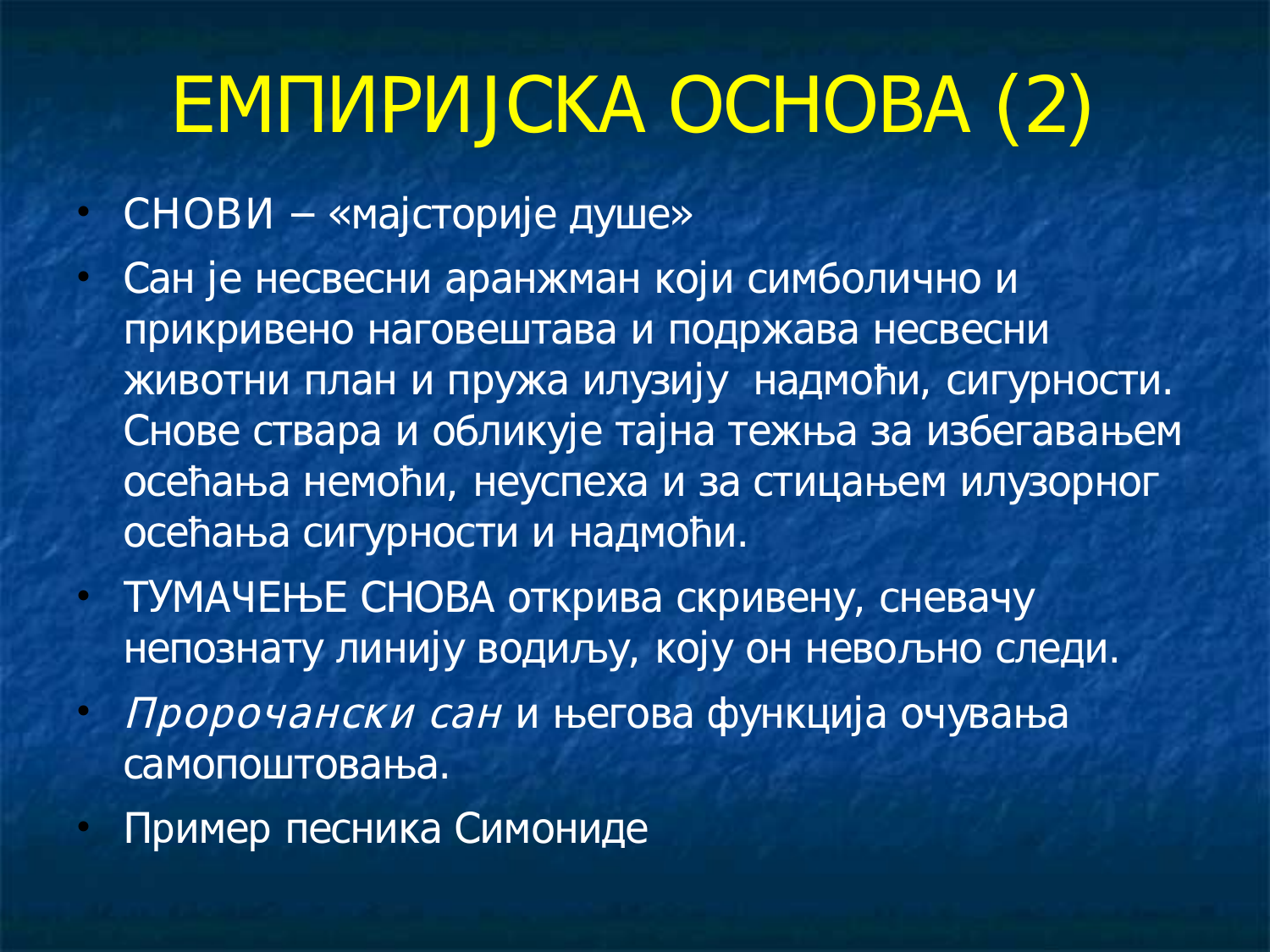

# ЕМПИРИЈСКА ОСНОВА (2)
СНОВИ – «мајсторије душе»
Сан је несвесни аранжман који симболично и прикривено наговештава и подржава несвесни животни план и пружа илузију  надмоћи, сигурности. Снове ствара и обликује тајна тежња за избегавањем осећања немоћи, неуспеха и за стицањем илузорног осећања сигурности и надмоћи.
ТУМАЧЕЊЕ СНОВА открива скривену, сневачу непознату линију водиљу, коју он невољно следи.
Пророчански сан и његова функција очувања самопоштовања.
Пример песника Симониде